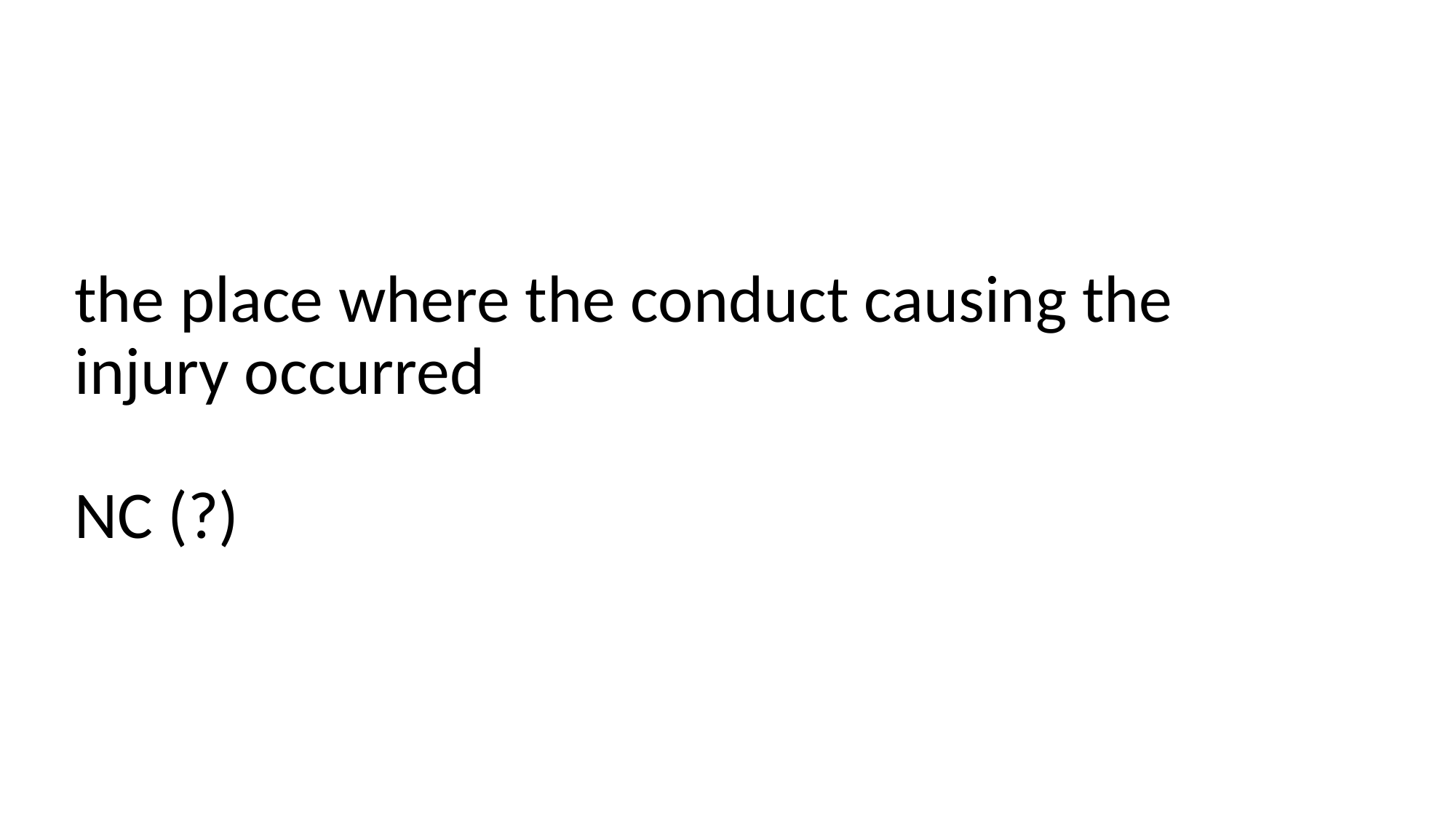

# the place where the conduct causing the injury occurred NC (?)